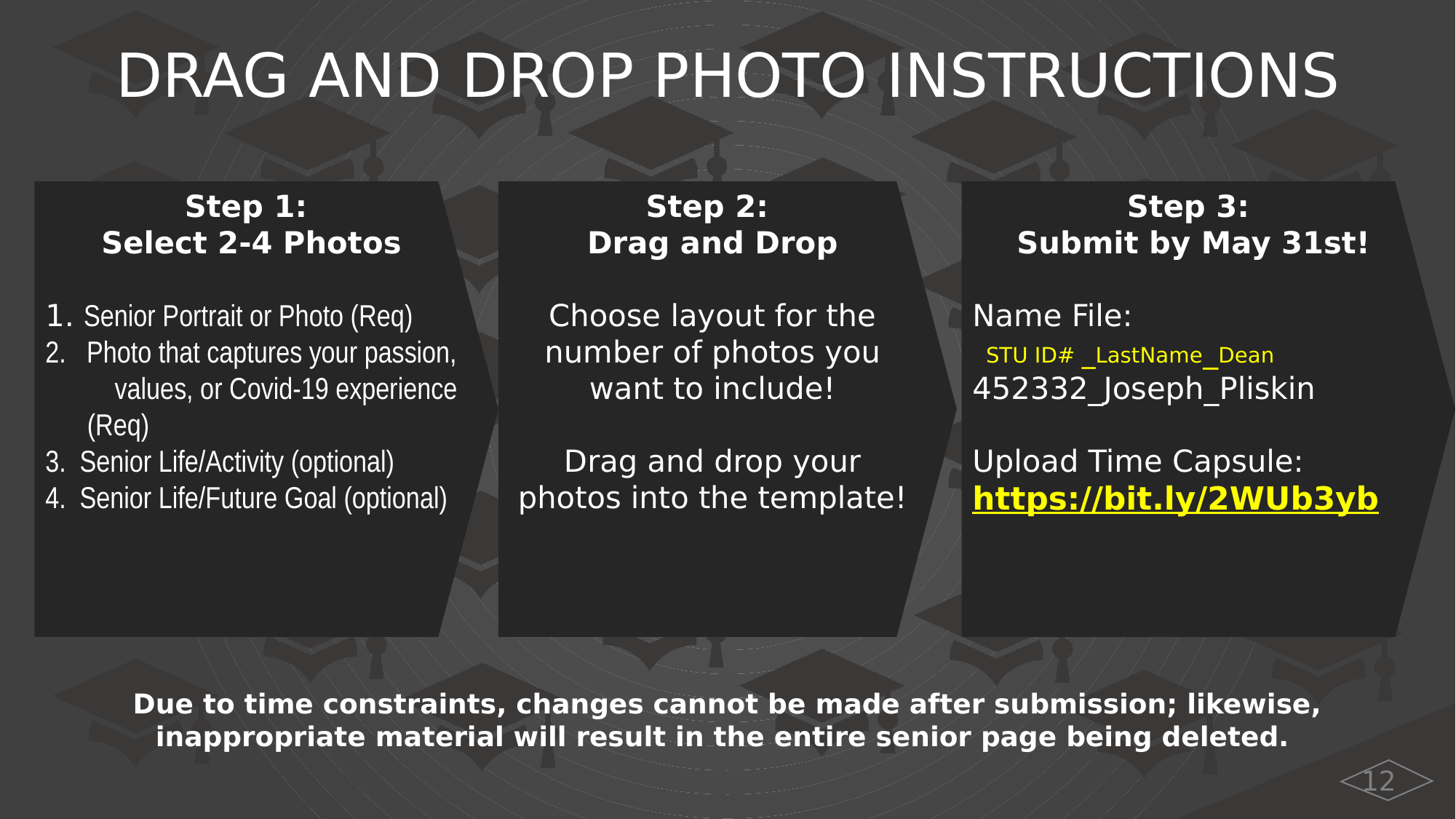

DRAG AND DROP PHOTO INSTRUCTIONS
Step 1:
Select 2-4 Photos

1. Senior Portrait or Photo (Req)
2.   Photo that captures your passion,     values, or Covid-19 experience (Req)
3.  Senior Life/Activity (optional)
4.  Senior Life/Future Goal (optional)

Step 2:
Drag and Drop

Choose layout for the number of photos you want to include!

Drag and drop your photos into the template!

Step 3:
Submit by May 31st!

Name File:
  STU ID# _LastName_Dean
452332_Joseph_Pliskin

Upload Time Capsule: https://bit.ly/2WUb3yb
Due to time constraints, changes cannot be made after submission; likewise, inappropriate material will result in the entire senior page being deleted.
12